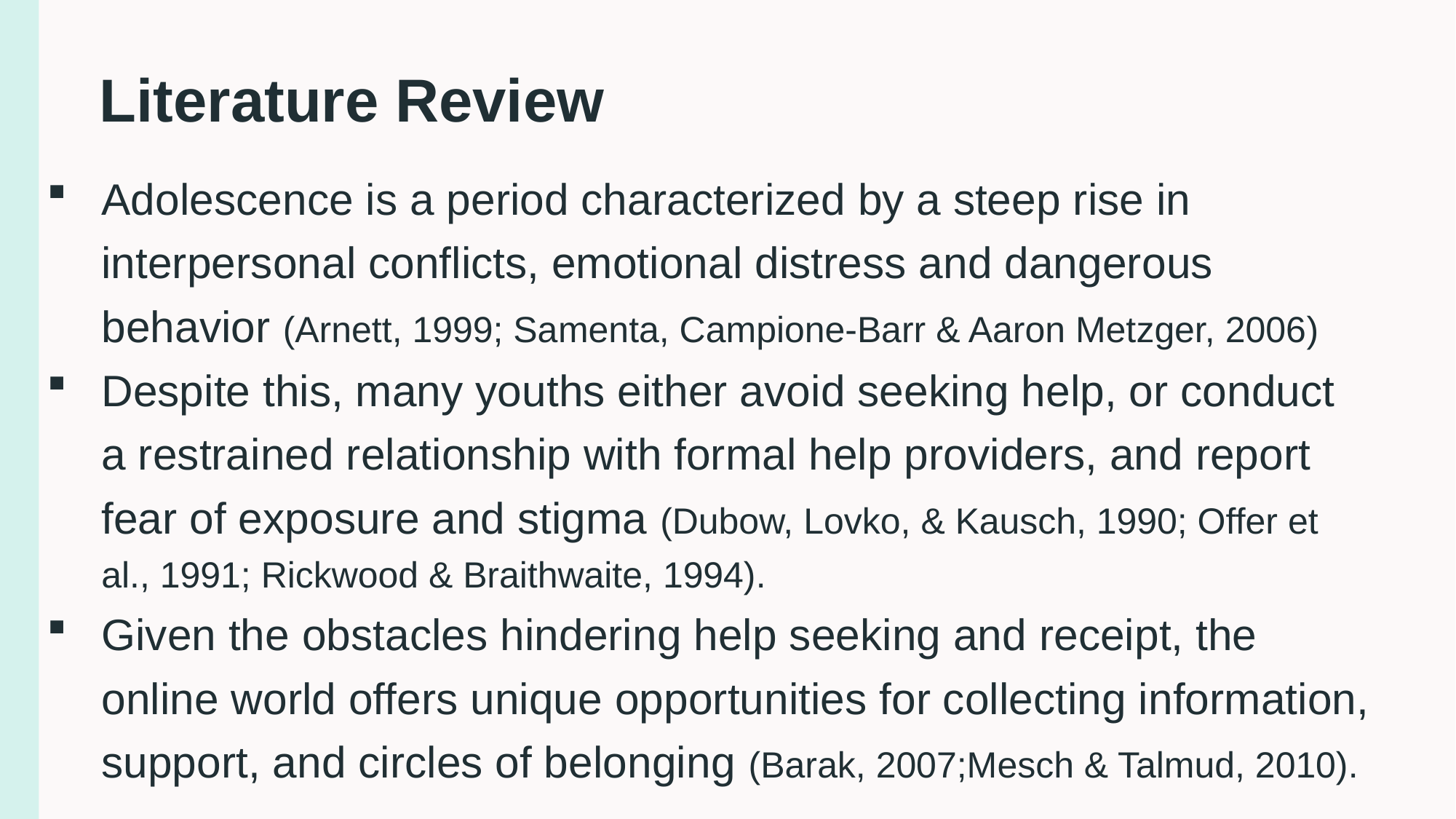

# Literature Review

Adolescence is a period characterized by a steep rise in interpersonal conflicts, emotional distress and dangerous behavior (Arnett, 1999; Samenta, Campione-Barr & Aaron Metzger, 2006)
Despite this, many youths either avoid seeking help, or conduct a restrained relationship with formal help providers, and report fear of exposure and stigma (Dubow, Lovko, & Kausch, 1990; Offer et al., 1991; Rickwood & Braithwaite, 1994).
Given the obstacles hindering help seeking and receipt, the online world offers unique opportunities for collecting information, support, and circles of belonging (Barak, 2007;Mesch & Talmud, 2010).